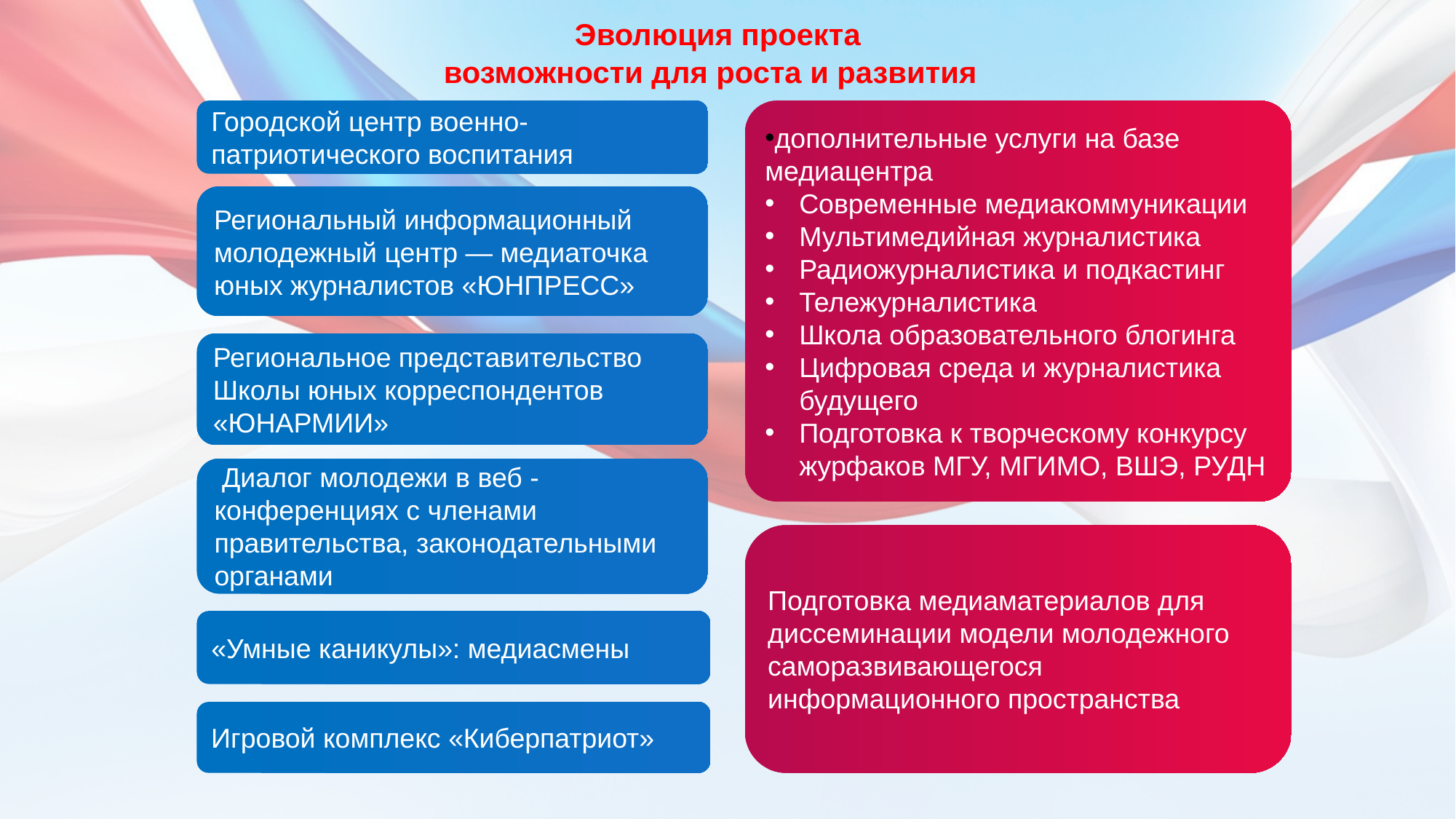

# Эволюция проекта возможности для роста и развития

Городской центр военно-патриотического воспитания
дополнительные услуги на базе медиацентра
Современные медиакоммуникации
Мультимедийная журналистика
Радиожурналистика и подкастинг
Тележурналистика
Школа образовательного блогинга
Цифровая среда и журналистика будущего
Подготовка к творческому конкурсу журфаков МГУ, МГИМО, ВШЭ, РУДН
Региональный информационный молодежный центр — медиаточка юных журналистов «ЮНПРЕСС»
Региональное представительство Школы юных корреспондентов «ЮНАРМИИ»
 Диалог молодежи в веб -конференциях с членами правительства, законодательными органами
Подготовка медиаматериалов для диссеминации модели молодежного саморазвивающегося информационного пространства
«Умные каникулы»: медиасмены

Игровой комплекс «Киберпатриот»